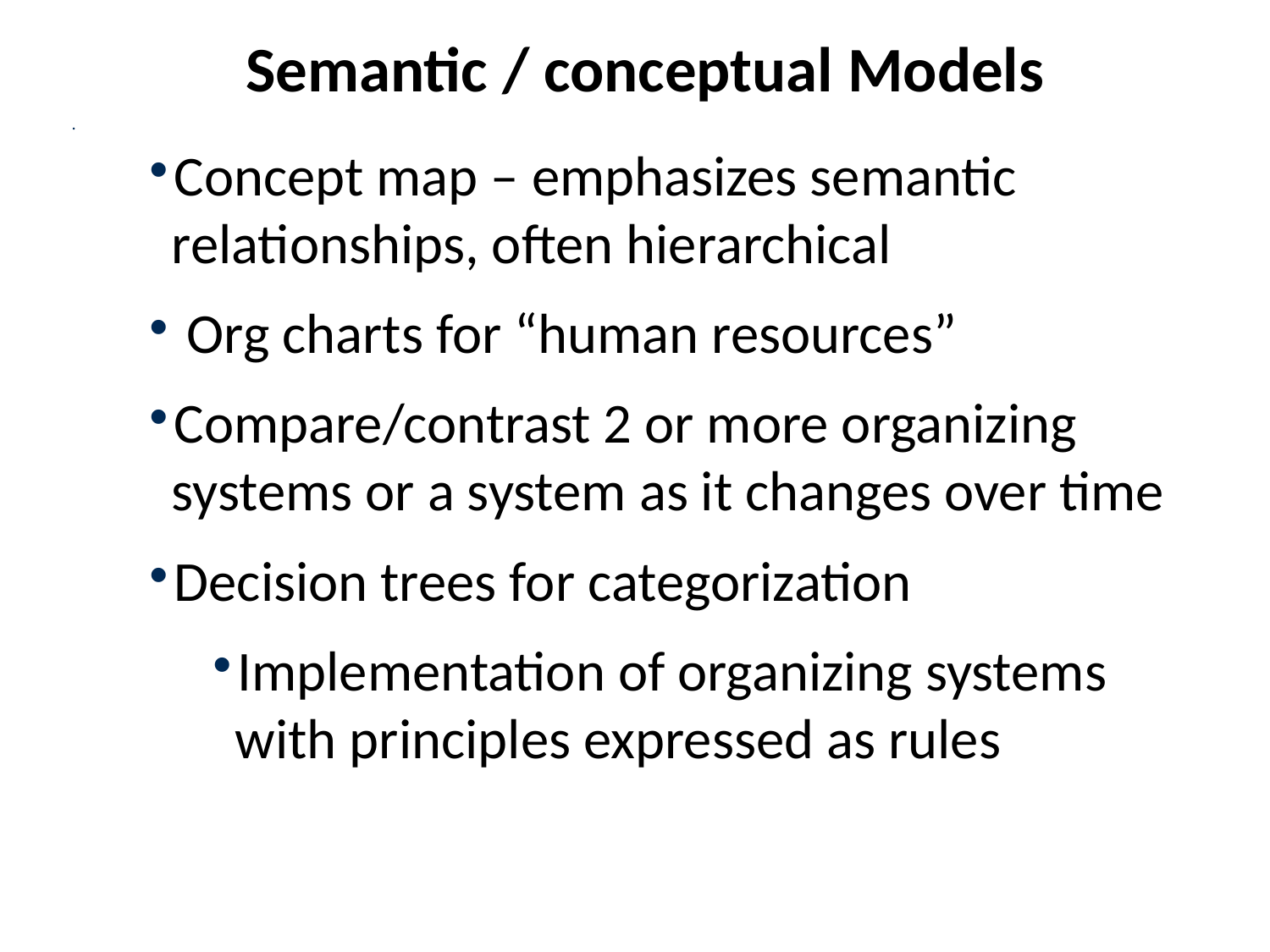

Semantic / conceptual Models

Concept map – emphasizes semantic relationships, often hierarchical
 Org charts for “human resources”
Compare/contrast 2 or more organizing systems or a system as it changes over time
Decision trees for categorization
Implementation of organizing systems with principles expressed as rules